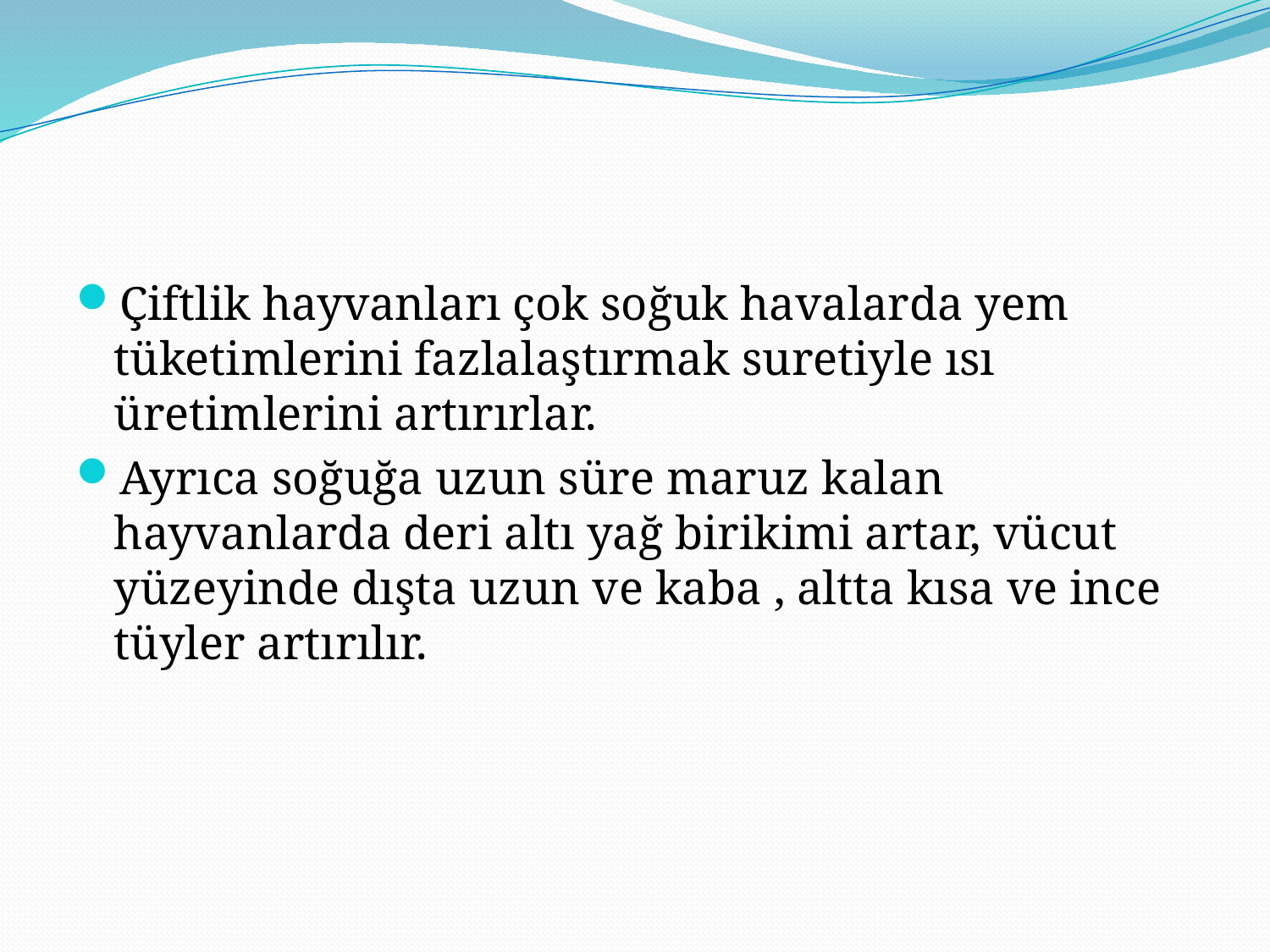

#
Çiftlik hayvanları çok soğuk havalarda yem tüketimlerini fazlalaştırmak suretiyle ısı üretimlerini artırırlar.
Ayrıca soğuğa uzun süre maruz kalan hayvanlarda deri altı yağ birikimi artar, vücut yüzeyinde dışta uzun ve kaba , altta kısa ve ince tüyler artırılır.